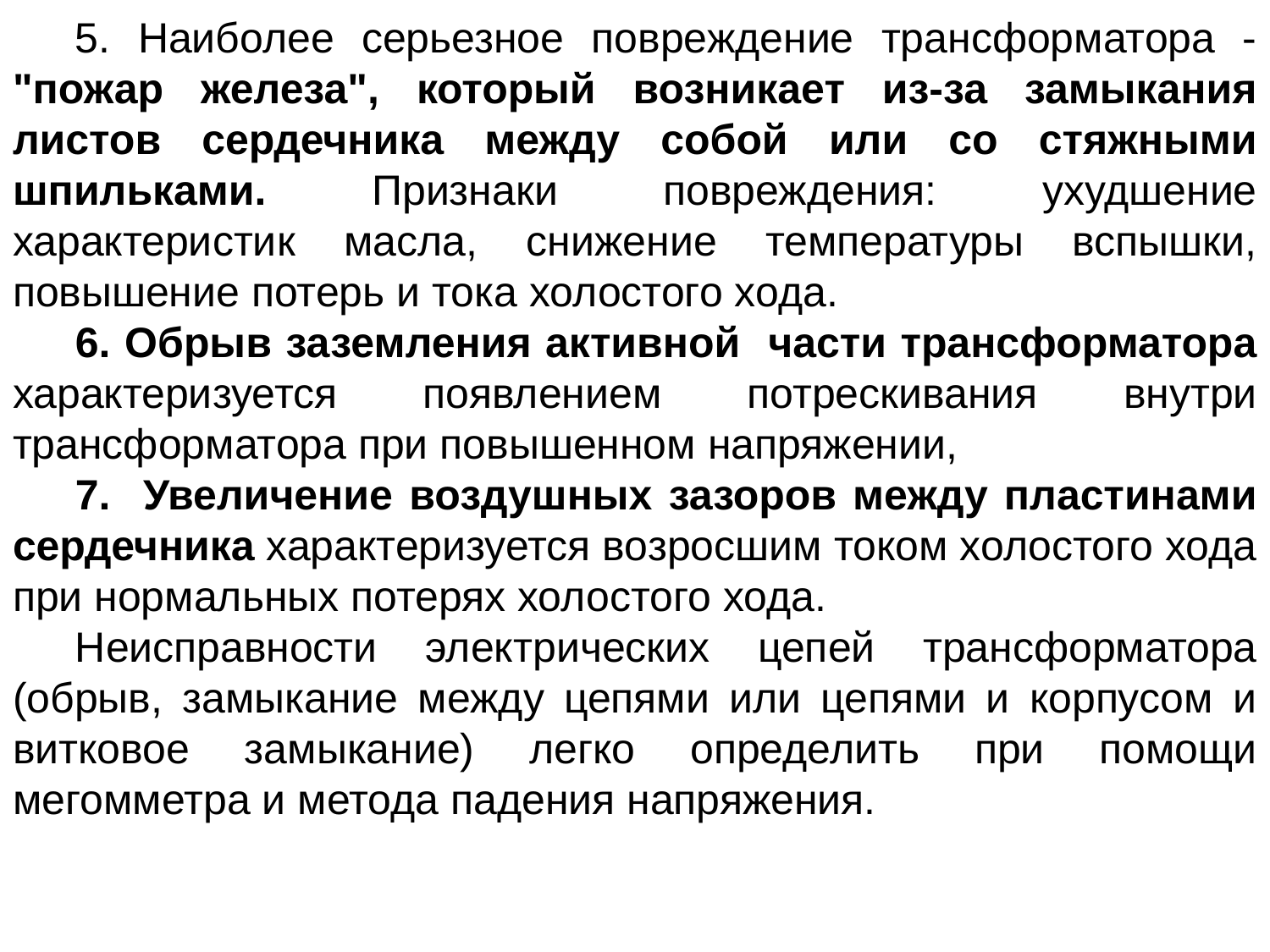

5. Наиболее серьезное повреждение трансформатора - "пожар железа", который возникает из-за замыкания листов сердечника между собой или со стяжными шпильками. Признаки повреждения: ухудшение характеристик масла, снижение температуры вспышки, повышение потерь и тока холостого хода.
6. Обрыв заземления активной  части трансформатора характеризуется появлением потрескивания внутри трансформатора при повышенном напряжении,
7.  Увеличение воздушных зазоров между пластинами сердечника характеризуется возросшим током холостого хода при нормальных потерях холостого хода.
Неисправности электрических цепей трансформатора (обрыв, замыкание между цепями или цепями и корпусом и витковое замыкание) легко определить при помощи мегомметра и метода падения напряжения.